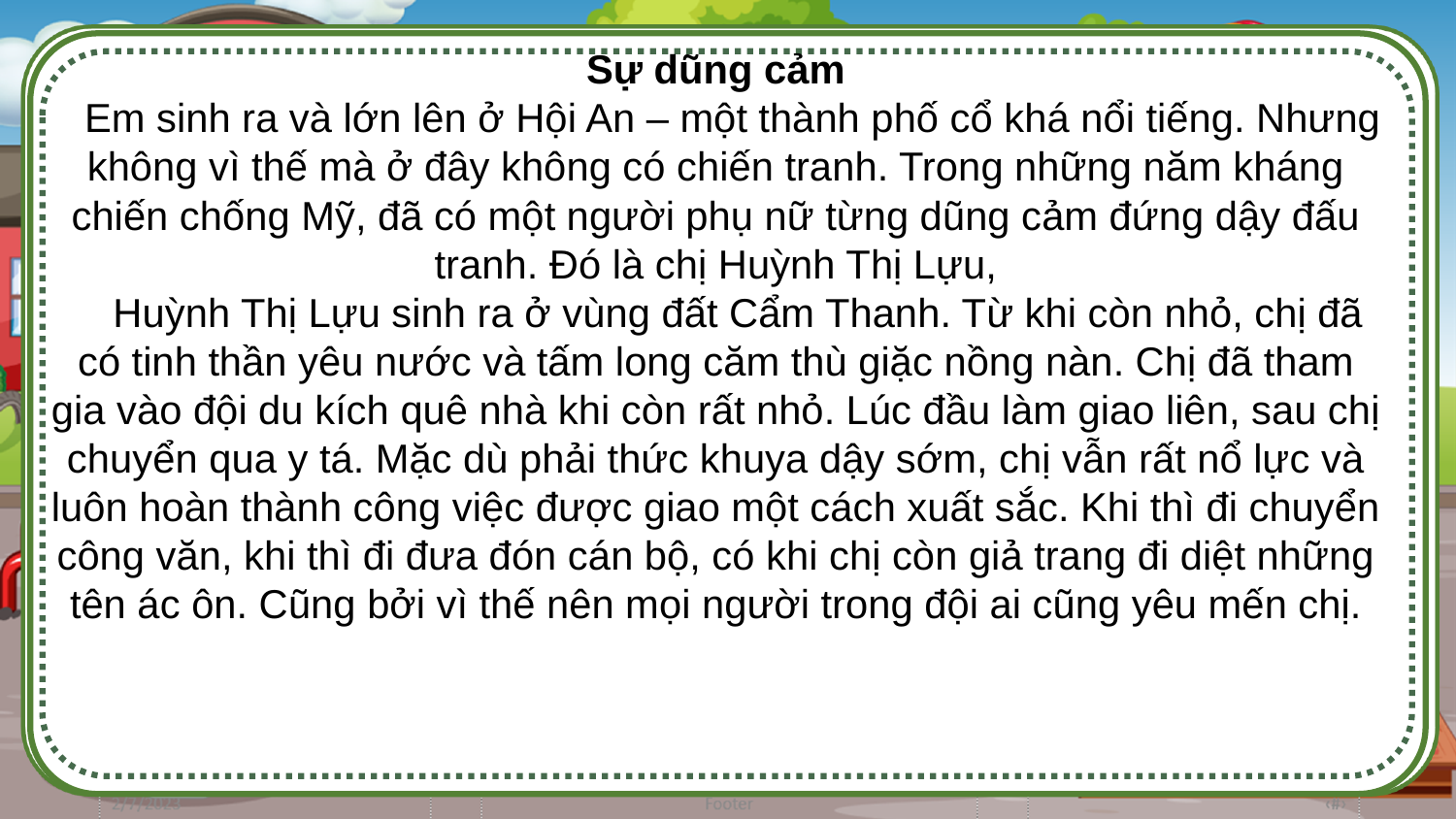

Sự dũng cảm
   Em sinh ra và lớn lên ở Hội An – một thành phố cổ khá nổi tiếng. Nhưng không vì thế mà ở đây không có chiến tranh. Trong những năm kháng chiến chống Mỹ, đã có một người phụ nữ từng dũng cảm đứng dậy đấu tranh. Đó là chị Huỳnh Thị Lựu,
    Huỳnh Thị Lựu sinh ra ở vùng đất Cẩm Thanh. Từ khi còn nhỏ, chị đã có tinh thần yêu nước và tấm long căm thù giặc nồng nàn. Chị đã tham gia vào đội du kích quê nhà khi còn rất nhỏ. Lúc đầu làm giao liên, sau chị chuyển qua y tá. Mặc dù phải thức khuya dậy sớm, chị vẫn rất nổ lực và luôn hoàn thành công việc được giao một cách xuất sắc. Khi thì đi chuyển công văn, khi thì đi đưa đón cán bộ, có khi chị còn giả trang đi diệt những tên ác ôn. Cũng bởi vì thế nên mọi người trong đội ai cũng yêu mến chị.